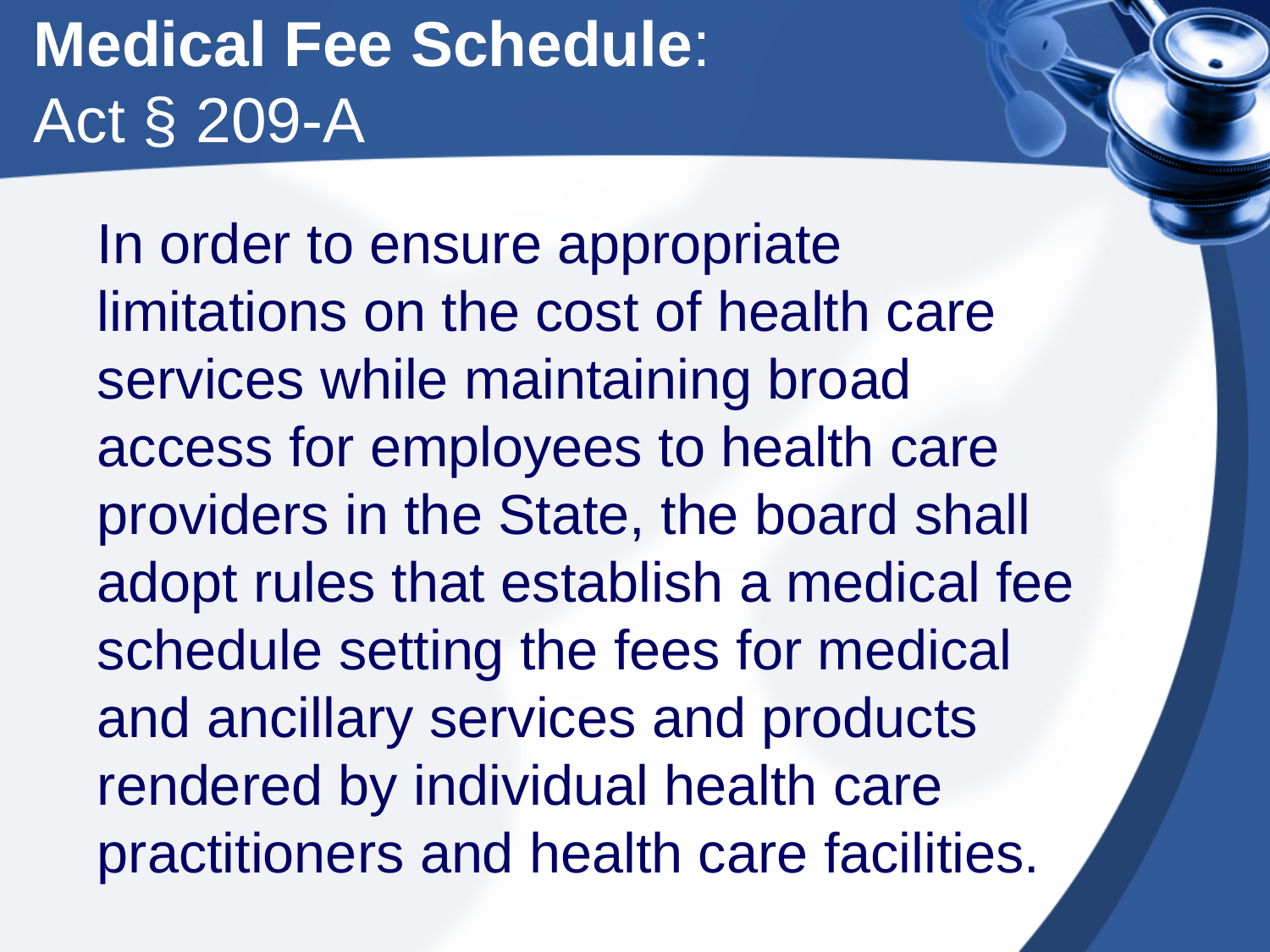

# Medical Fee Schedule: Act § 209-A
In order to ensure appropriate limitations on the cost of health care services while maintaining broad access for employees to health care providers in the State, the board shall adopt rules that establish a medical fee schedule setting the fees for medical and ancillary services and products rendered by individual health care practitioners and health care facilities.